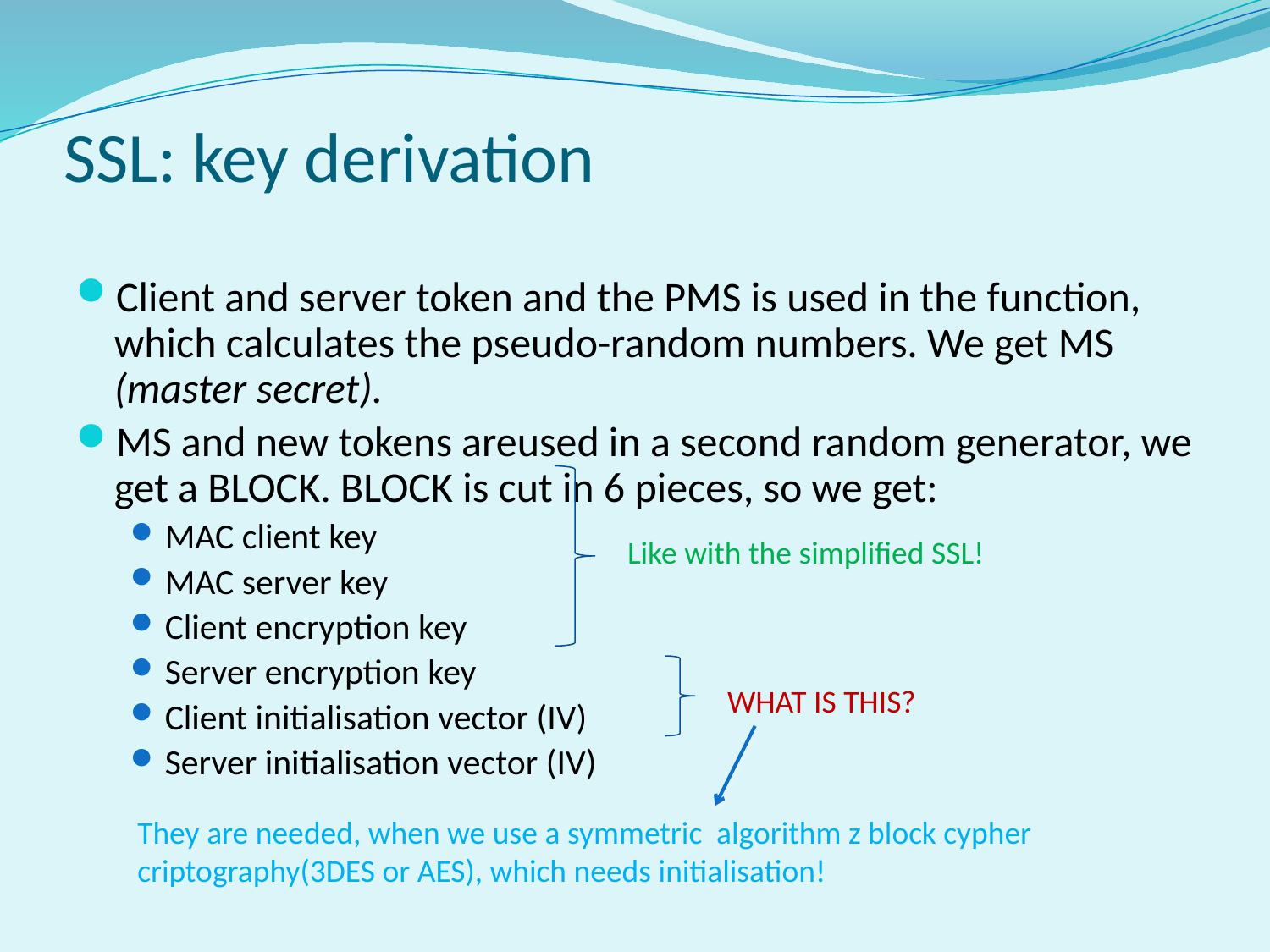

# SSL: key derivation
Client and server token and the PMS is used in the function, which calculates the pseudo-random numbers. We get MS (master secret).
MS and new tokens areused in a second random generator, we get a BLOCK. BLOCK is cut in 6 pieces, so we get:
MAC client key
MAC server key
Client encryption key
Server encryption key
Client initialisation vector (IV)
Server initialisation vector (IV)

Like with the simplified SSL!

WHAT IS THIS?
They are needed, when we use a symmetric  algorithm z block cypher criptography(3DES or AES), which needs initialisation!